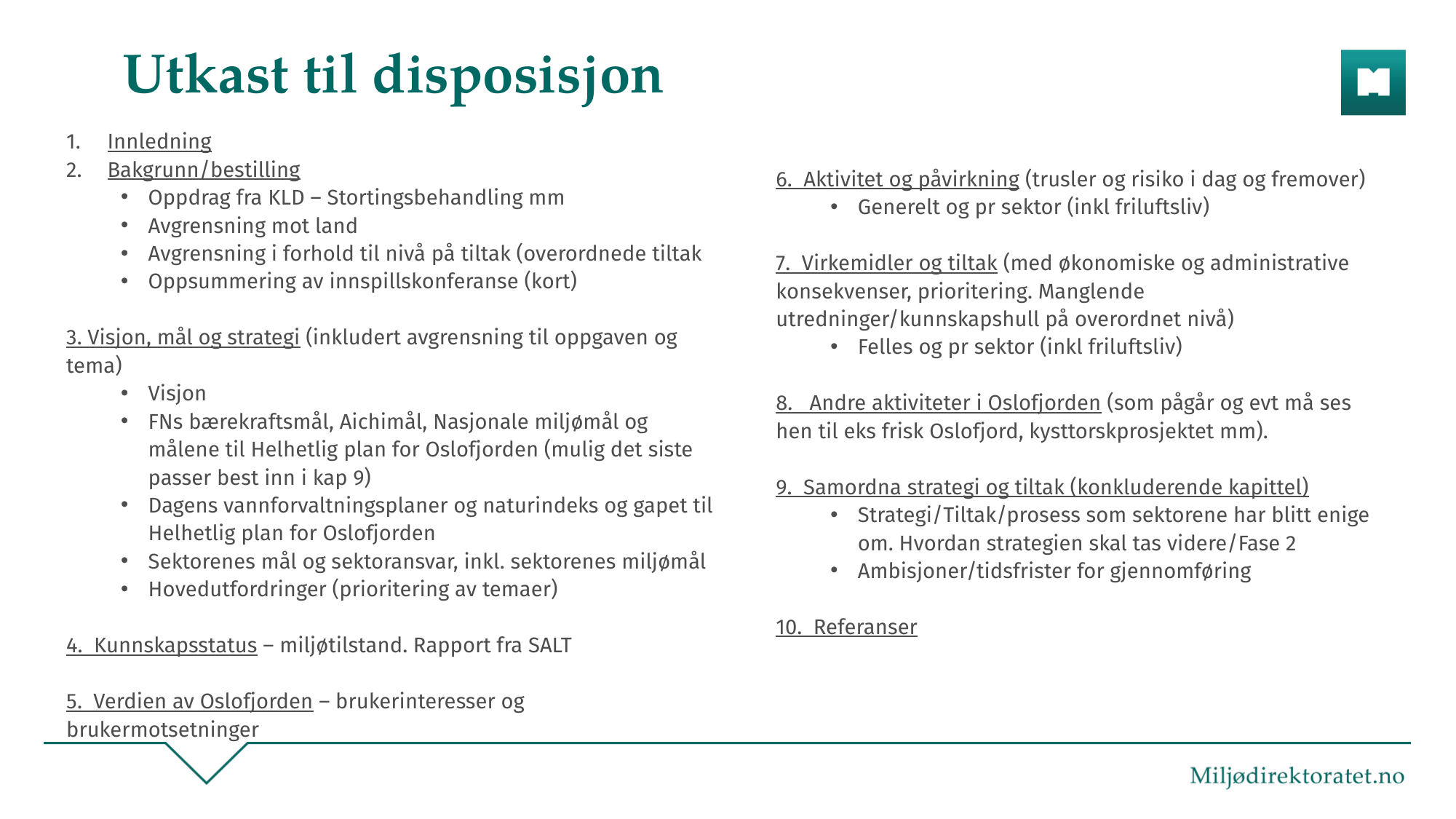

# Utkast til disposisjon
Innledning
Bakgrunn/bestilling
Oppdrag fra KLD – Stortingsbehandling mm
Avgrensning mot land
Avgrensning i forhold til nivå på tiltak (overordnede tiltak
Oppsummering av innspillskonferanse (kort)

3. Visjon, mål og strategi (inkludert avgrensning til oppgaven og tema)
Visjon
FNs bærekraftsmål, Aichimål, Nasjonale miljømål og målene til Helhetlig plan for Oslofjorden (mulig det siste passer best inn i kap 9)
Dagens vannforvaltningsplaner og naturindeks og gapet til Helhetlig plan for Oslofjorden
Sektorenes mål og sektoransvar, inkl. sektorenes miljømål
Hovedutfordringer (prioritering av temaer)

4.  Kunnskapsstatus – miljøtilstand. Rapport fra SALT

5.  Verdien av Oslofjorden – brukerinteresser og brukermotsetninger

6.  Aktivitet og påvirkning (trusler og risiko i dag og fremover)
Generelt og pr sektor (inkl friluftsliv)

7.  Virkemidler og tiltak (med økonomiske og administrative konsekvenser, prioritering. Manglende utredninger/kunnskapshull på overordnet nivå)
Felles og pr sektor (inkl friluftsliv)

8.   Andre aktiviteter i Oslofjorden (som pågår og evt må ses hen til eks frisk Oslofjord, kysttorskprosjektet mm).

9.  Samordna strategi og tiltak (konkluderende kapittel)
Strategi/Tiltak/prosess som sektorene har blitt enige om. Hvordan strategien skal tas videre/Fase 2
Ambisjoner/tidsfrister for gjennomføring

10.  Referanser